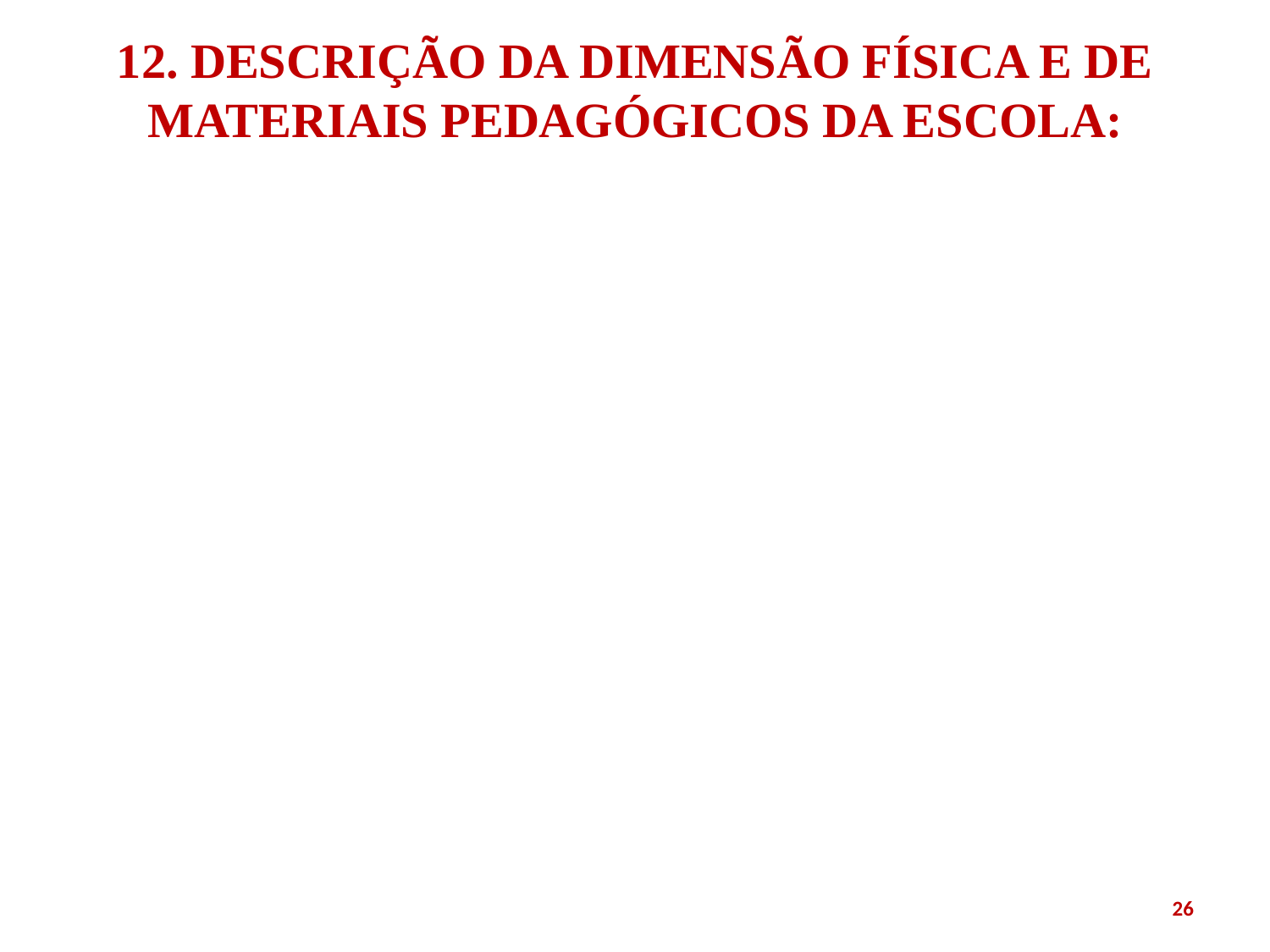

# 12. DESCRIÇÃO DA DIMENSÃO FÍSICA E DE MATERIAIS PEDAGÓGICOS DA ESCOLA:

26